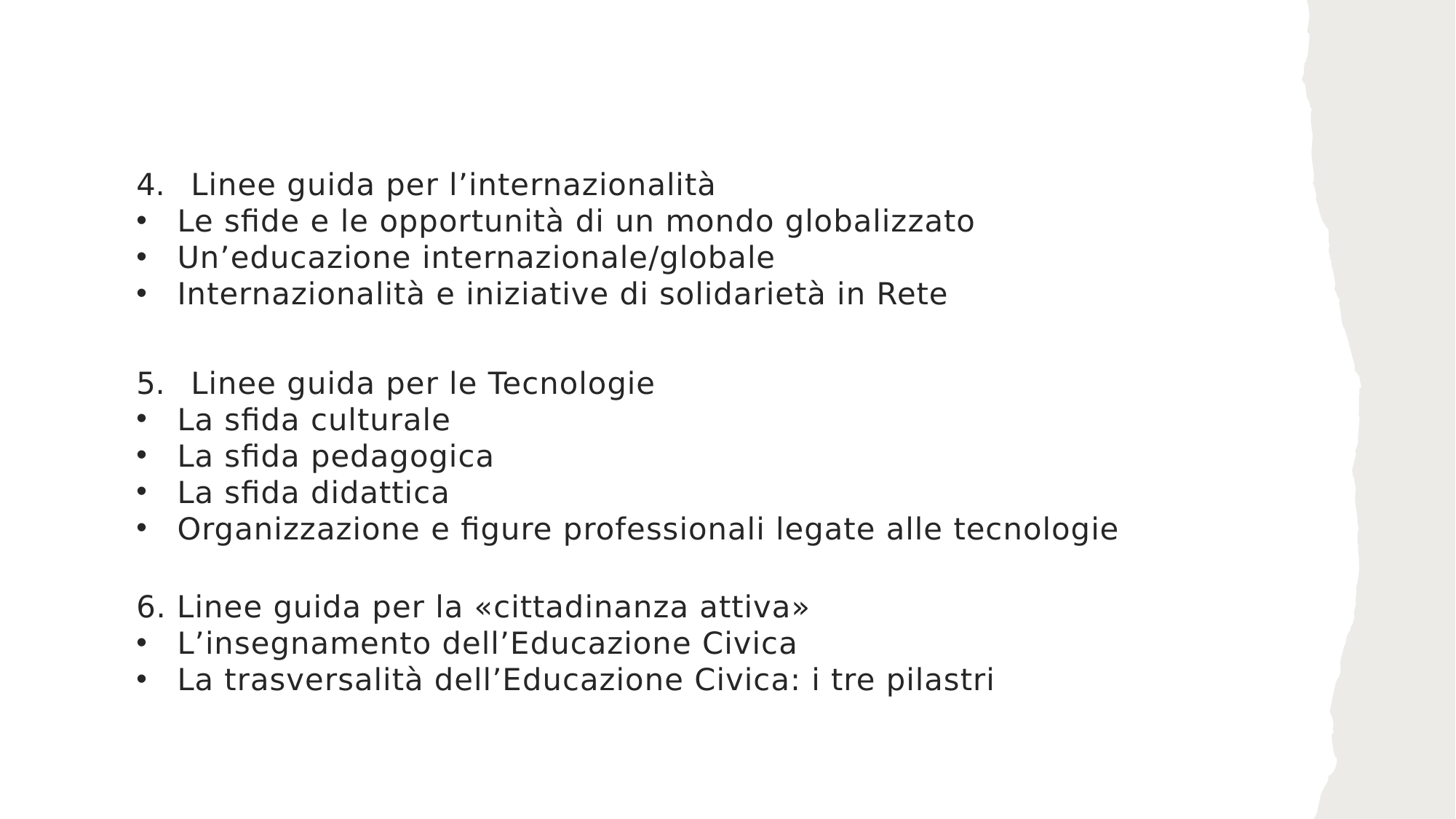

Linee guida per l’internazionalità
Le sfide e le opportunità di un mondo globalizzato
Un’educazione internazionale/globale
Internazionalità e iniziative di solidarietà in Rete
Linee guida per le Tecnologie
La sfida culturale
La sfida pedagogica
La sfida didattica
Organizzazione e figure professionali legate alle tecnologie
6. Linee guida per la «cittadinanza attiva»
L’insegnamento dell’Educazione Civica
La trasversalità dell’Educazione Civica: i tre pilastri